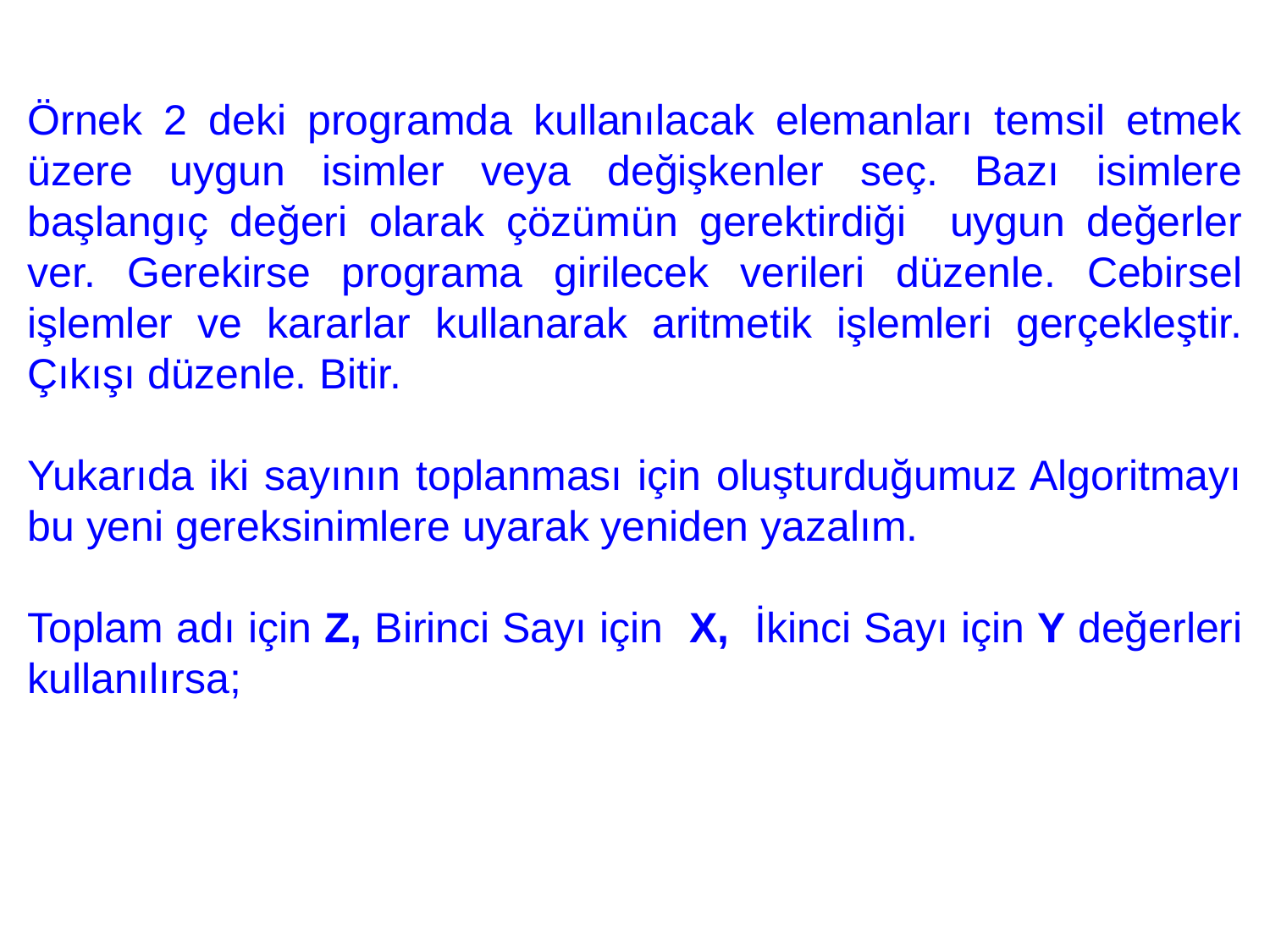

Örnek 2 deki programda kullanılacak elemanları temsil etmek üzere uygun isimler veya değişkenler seç. Bazı isimlere başlangıç değeri olarak çözümün gerektirdiği  uygun değerler ver. Gerekirse programa girilecek verileri düzenle. Cebirsel işlemler ve kararlar kullanarak aritmetik işlemleri gerçekleştir. Çıkışı düzenle. Bitir.

Yukarıda iki sayının toplanması için oluşturduğumuz Algoritmayı bu yeni gereksinimlere uyarak yeniden yazalım.

Toplam adı için Z, Birinci Sayı için  X,  İkinci Sayı için Y değerleri kullanılırsa;